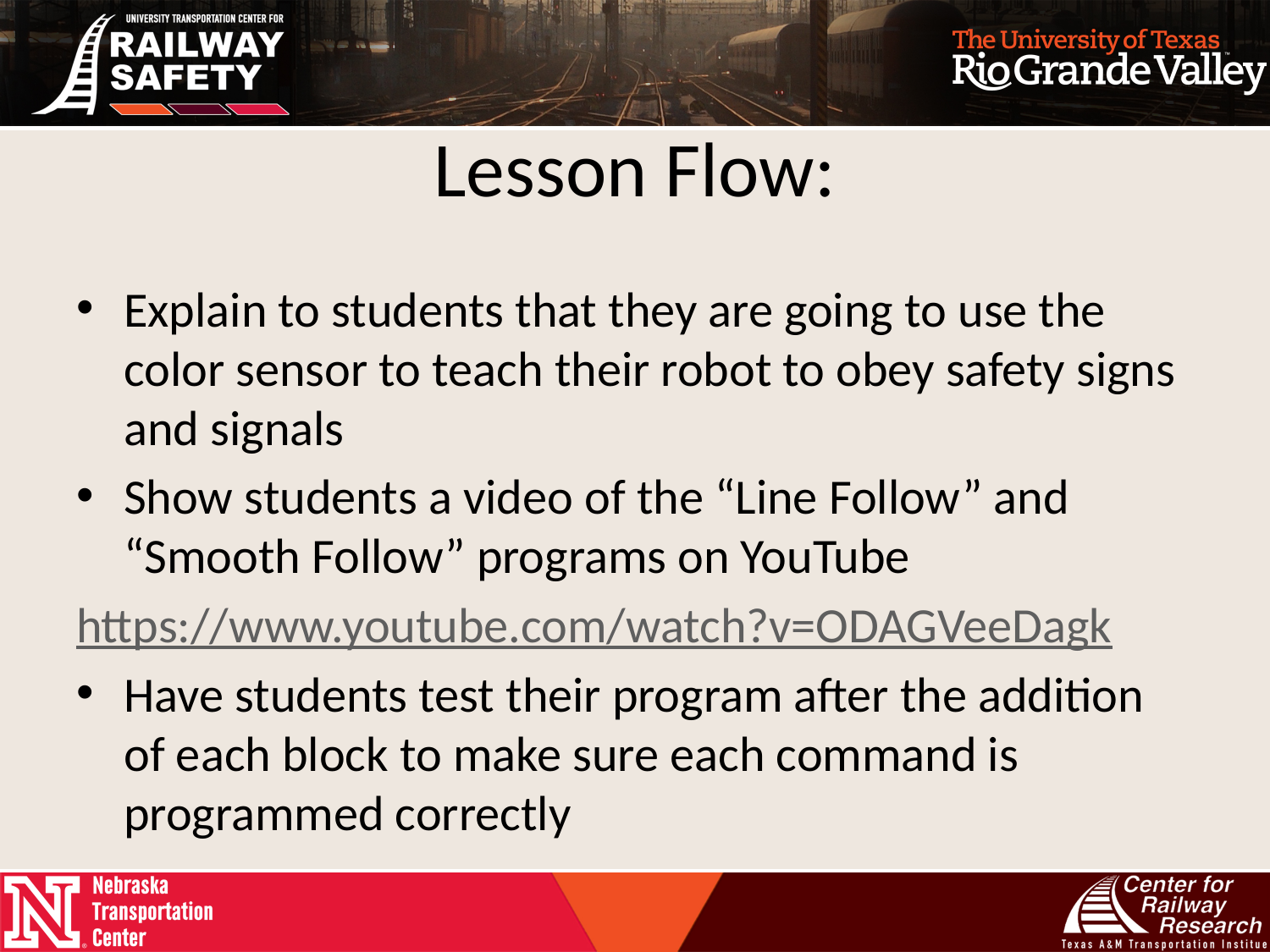

# Lesson Flow:
Explain to students that they are going to use the color sensor to teach their robot to obey safety signs and signals
Show students a video of the “Line Follow” and “Smooth Follow” programs on YouTube
https://www.youtube.com/watch?v=ODAGVeeDagk
Have students test their program after the addition of each block to make sure each command is programmed correctly